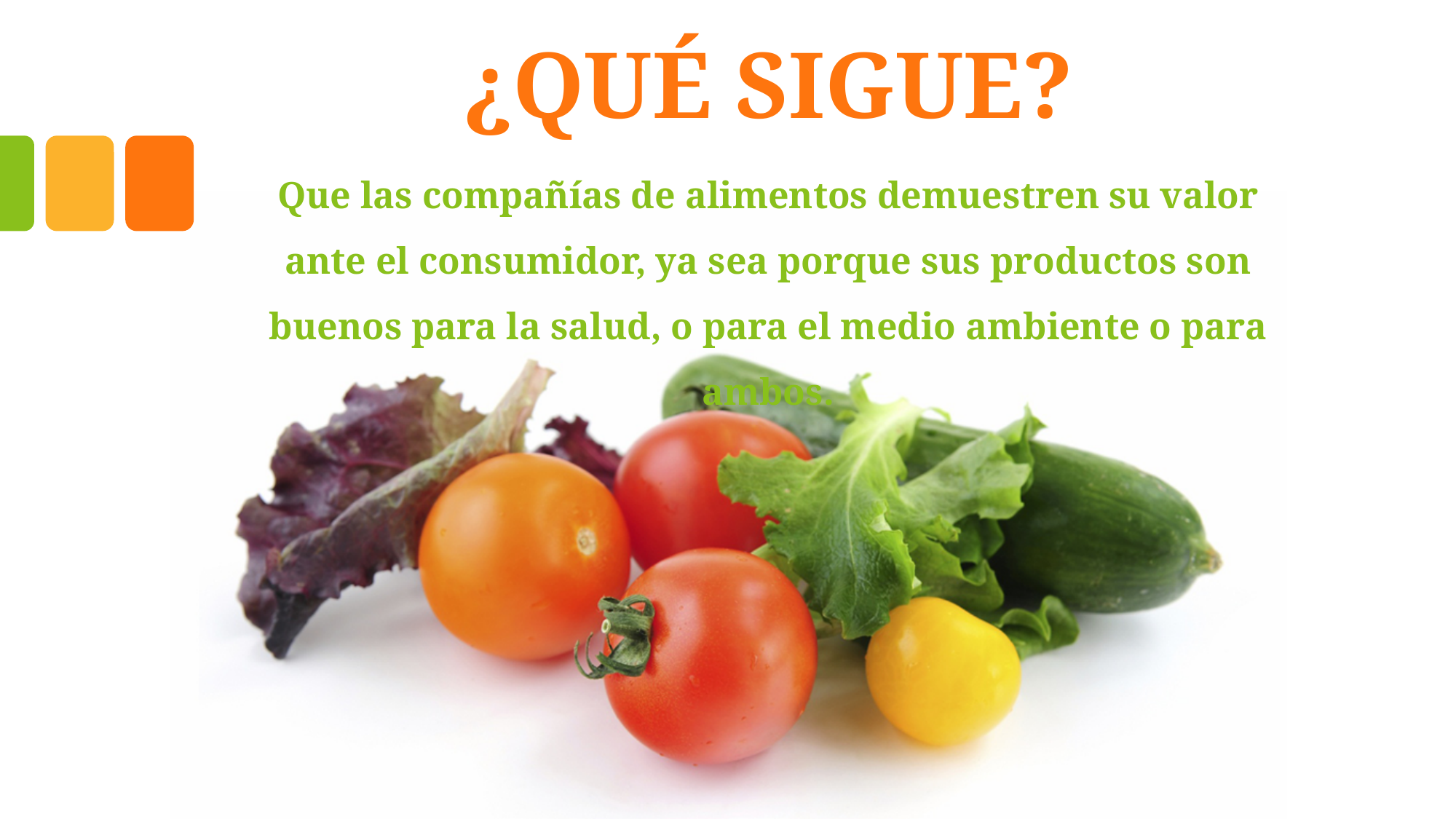

# ¿QUÉ SIGUE?
Que las compañías de alimentos demuestren su valor ante el consumidor, ya sea porque sus productos son buenos para la salud, o para el medio ambiente o para ambos.